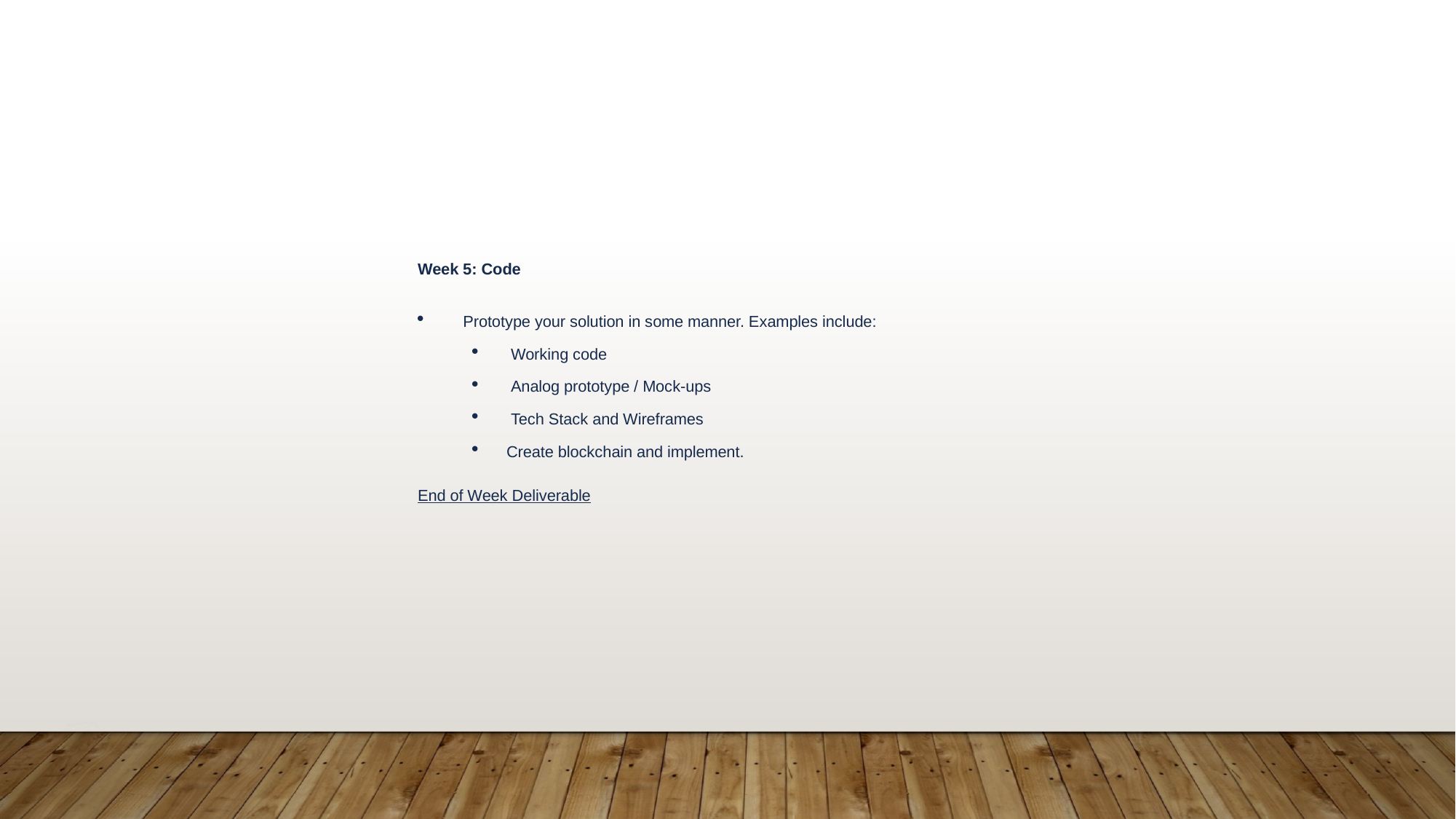

Week 5: Code

 Prototype your solution in some manner. Examples include:
 Working code
 Analog prototype / Mock-ups
 Tech Stack and Wireframes
Create blockchain and implement.
End of Week Deliverable